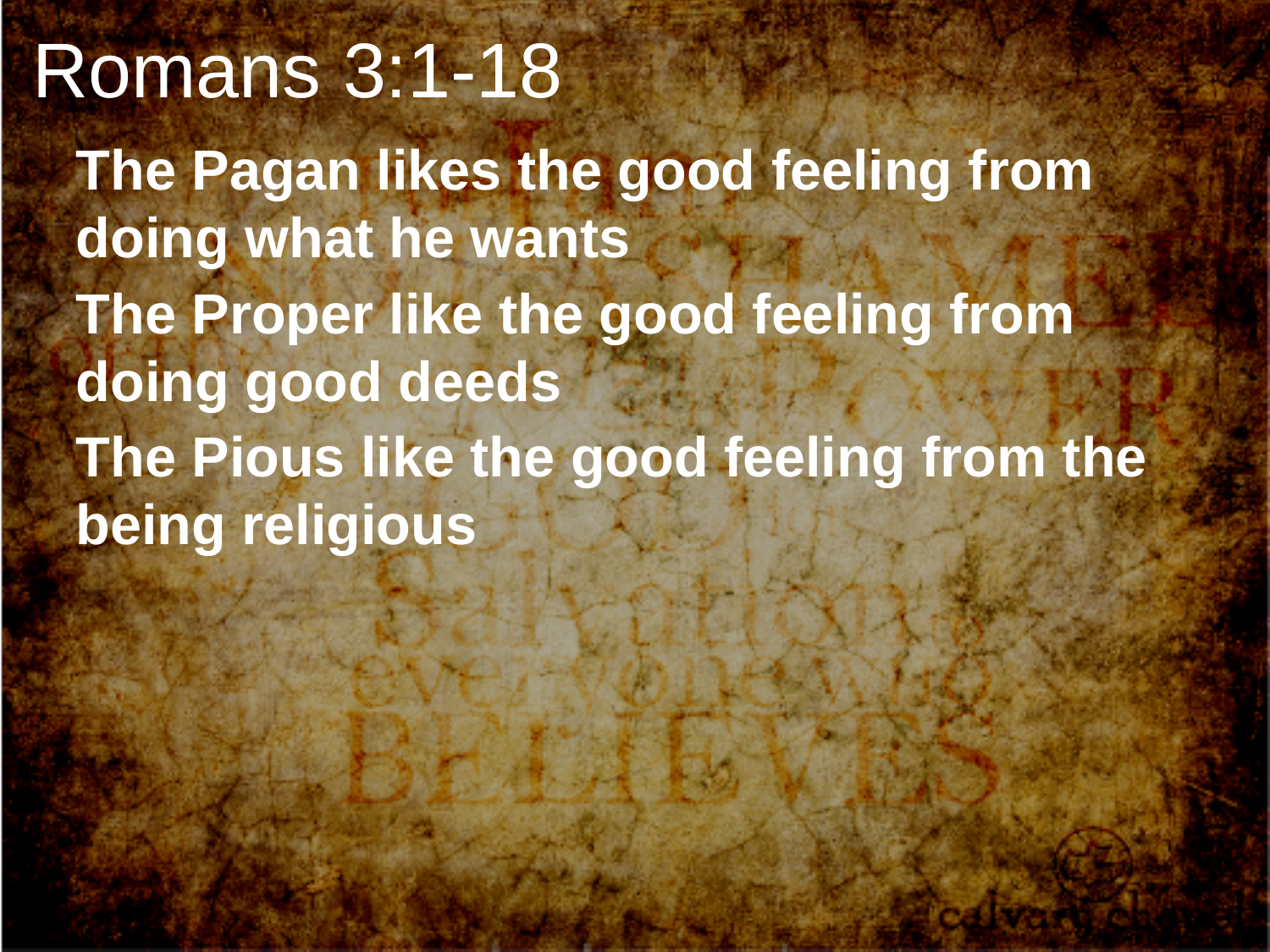

Romans 3:1-18
The Pagan likes the good feeling from doing what he wants
The Proper like the good feeling from doing good deeds
The Pious like the good feeling from the being religious